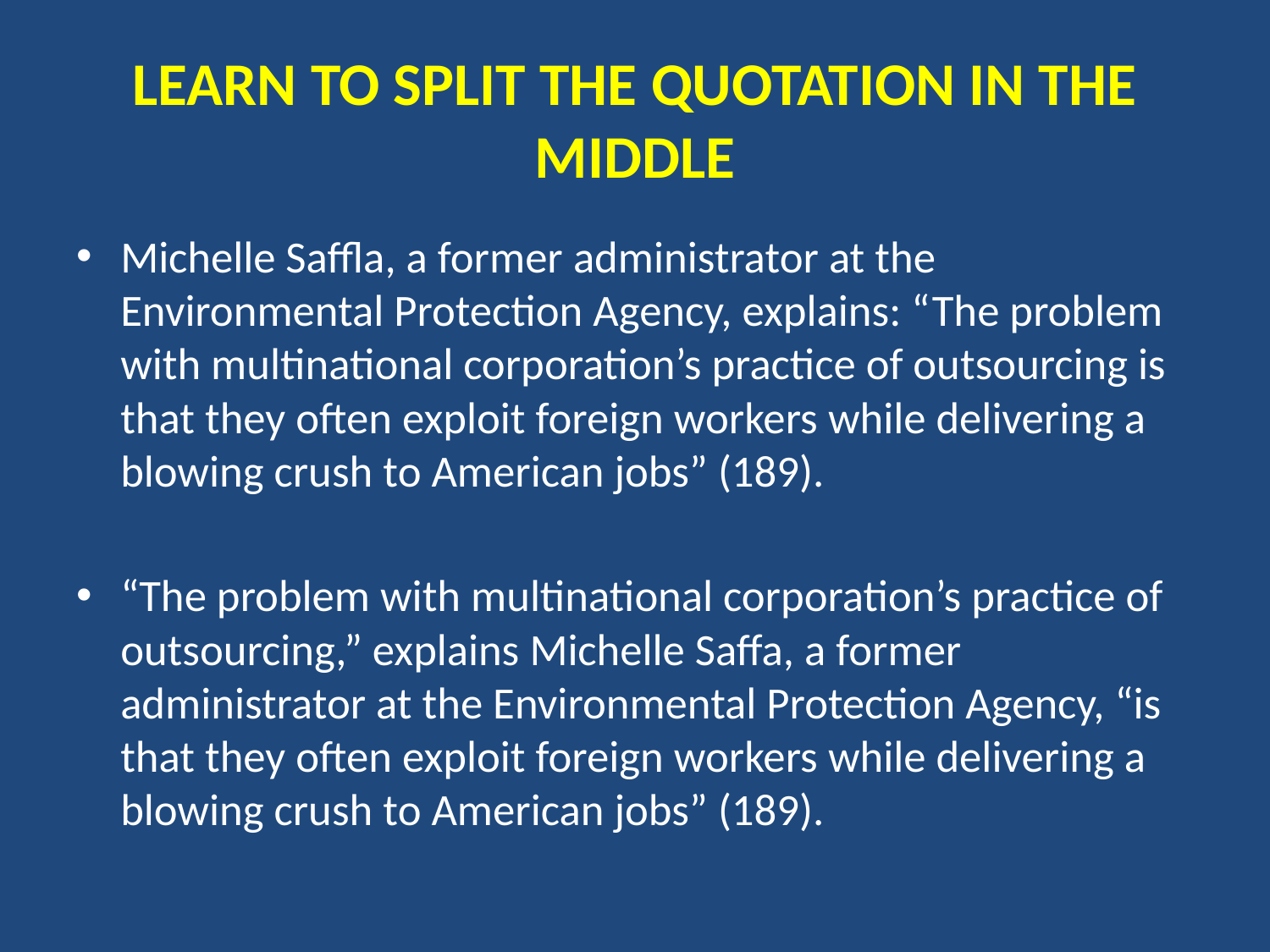

# LEARN TO SPLIT THE QUOTATION IN THE MIDDLE
Michelle Saffla, a former administrator at the Environmental Protection Agency, explains: “The problem with multinational corporation’s practice of outsourcing is that they often exploit foreign workers while delivering a blowing crush to American jobs” (189).

“The problem with multinational corporation’s practice of outsourcing,” explains Michelle Saffa, a former administrator at the Environmental Protection Agency, “is that they often exploit foreign workers while delivering a blowing crush to American jobs” (189).